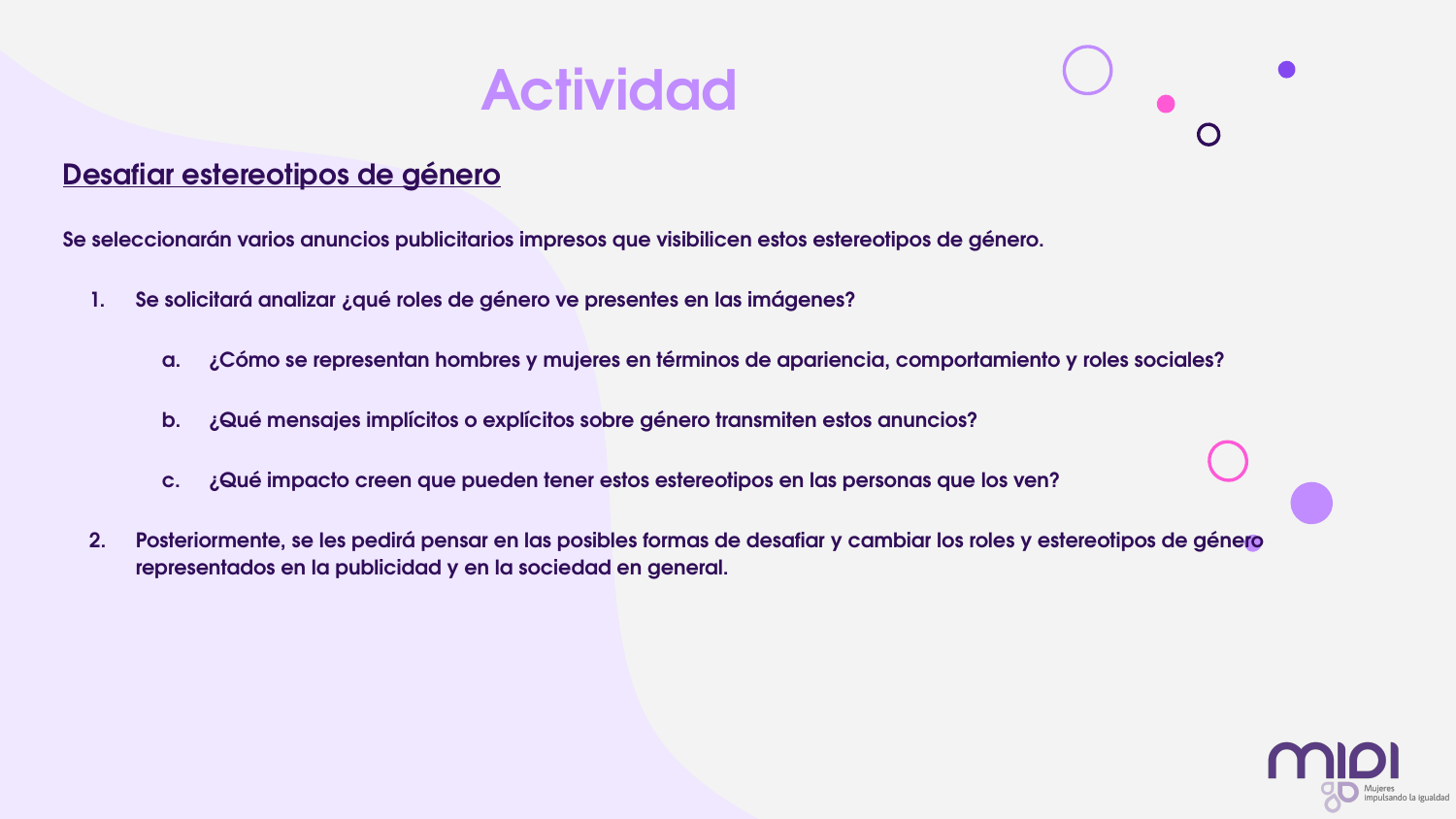

# Actividad
Desafiar estereotipos de género
Se seleccionarán varios anuncios publicitarios impresos que visibilicen estos estereotipos de género.
Se solicitará analizar ¿qué roles de género ve presentes en las imágenes?
¿Cómo se representan hombres y mujeres en términos de apariencia, comportamiento y roles sociales?
¿Qué mensajes implícitos o explícitos sobre género transmiten estos anuncios?
¿Qué impacto creen que pueden tener estos estereotipos en las personas que los ven?
Posteriormente, se les pedirá pensar en las posibles formas de desafiar y cambiar los roles y estereotipos de género representados en la publicidad y en la sociedad en general.